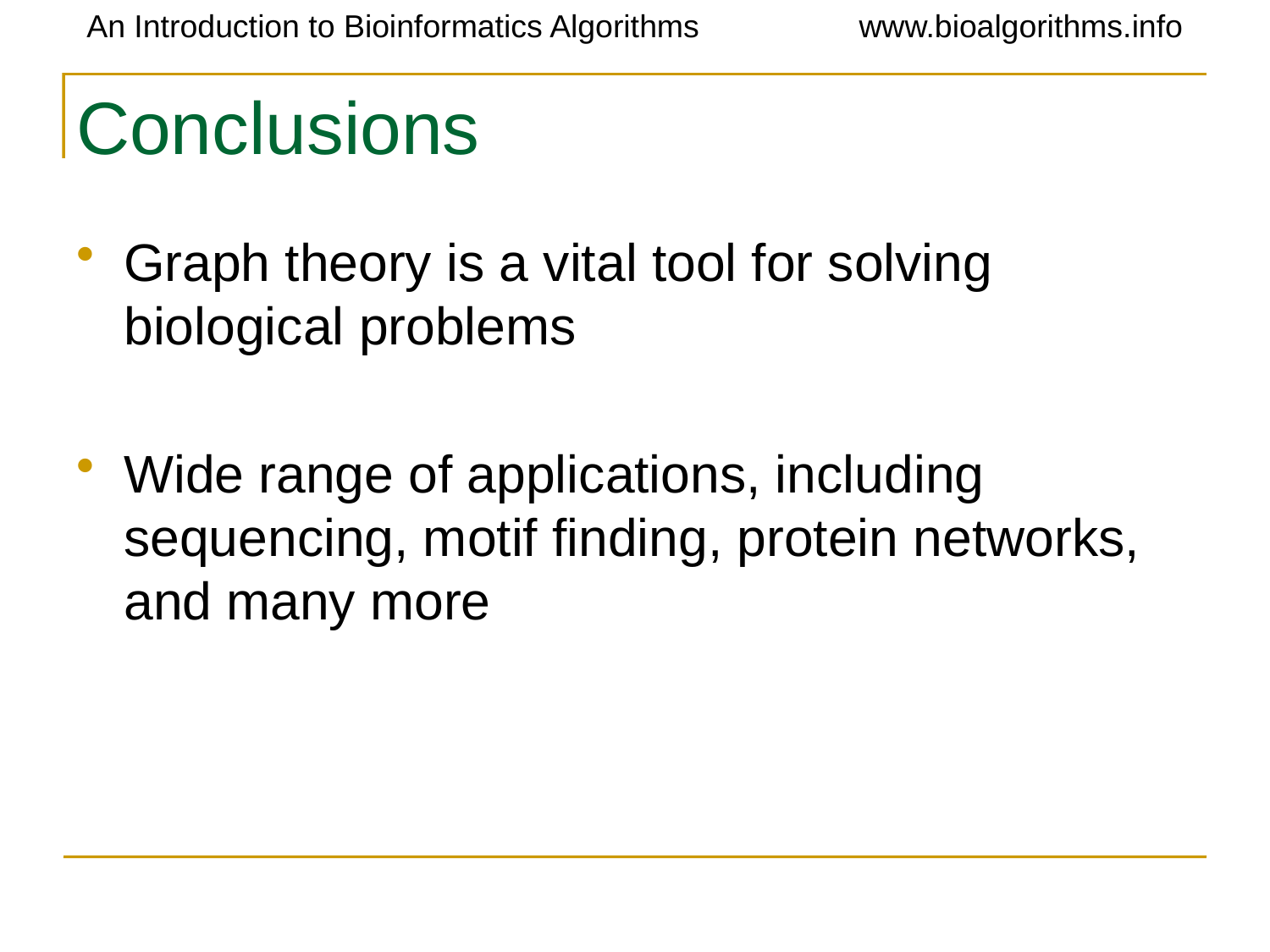

# Conclusions
Graph theory is a vital tool for solving biological problems

Wide range of applications, including sequencing, motif finding, protein networks, and many more